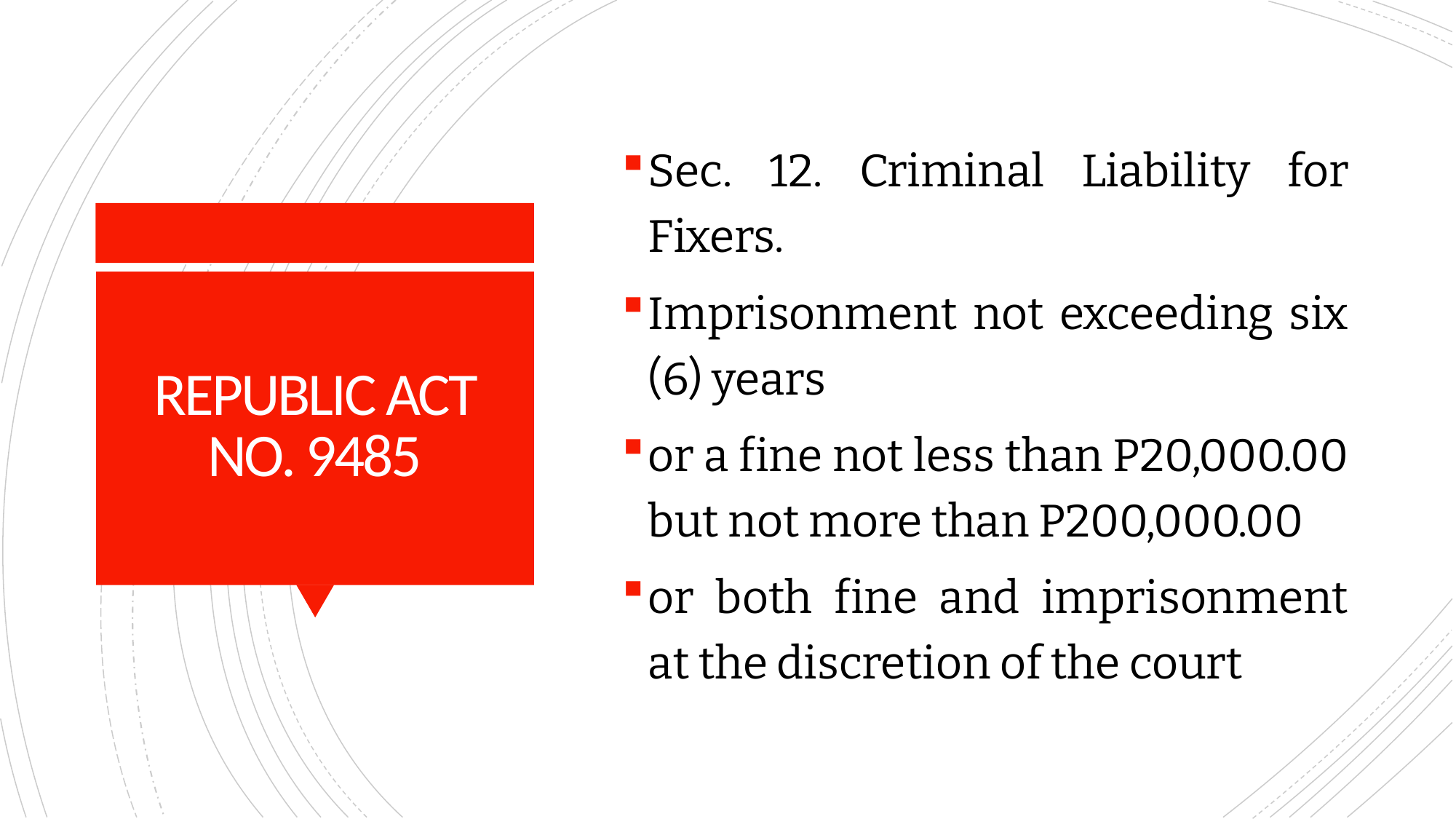

Sec. 12. Criminal Liability for Fixers.
Imprisonment not exceeding six (6) years
or a fine not less than P20,000.00 but not more than P200,000.00
or both fine and imprisonment at the discretion of the court
# REPUBLIC ACT NO. 9485